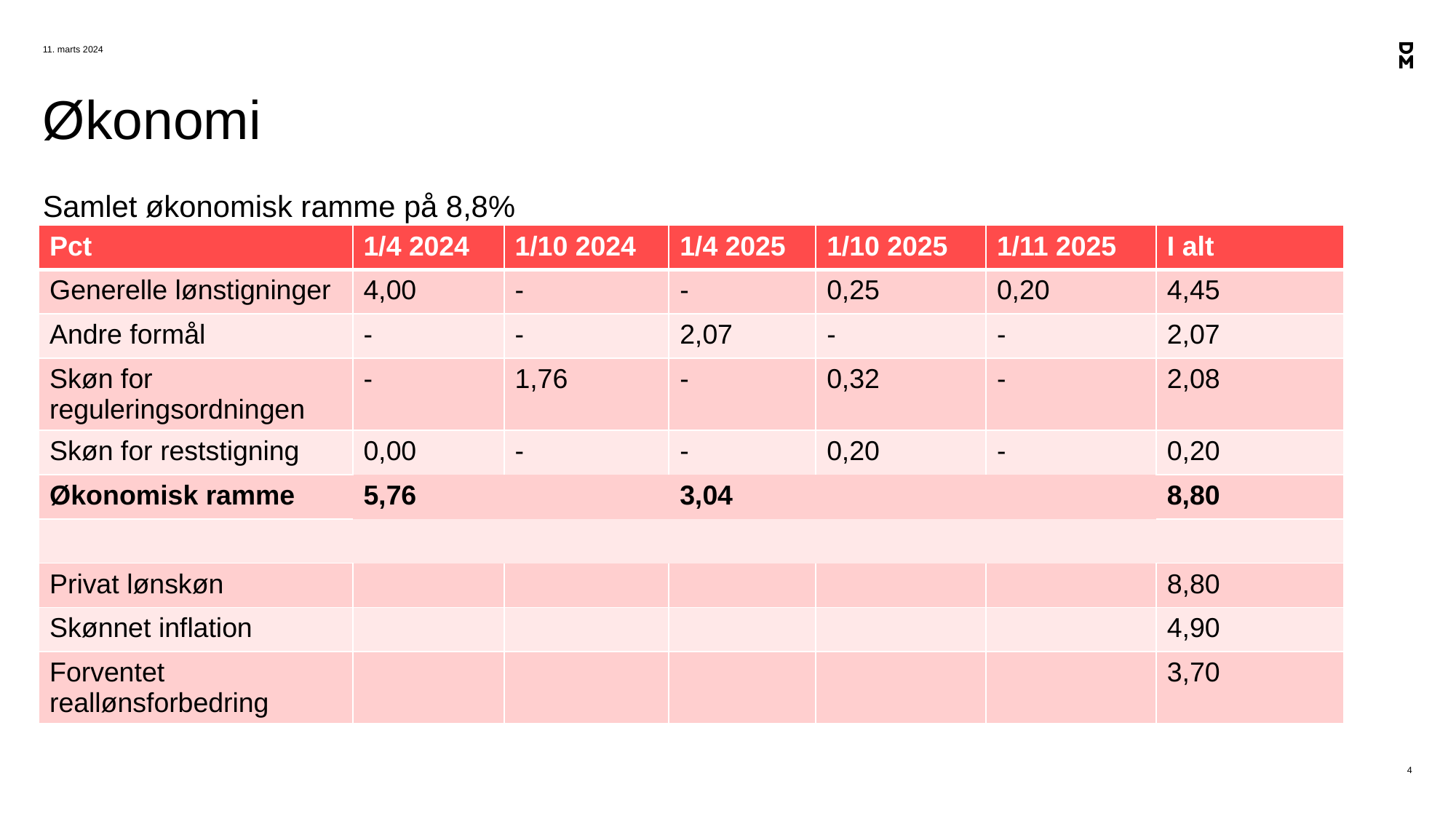

11. marts 2024

# Økonomi
Samlet økonomisk ramme på 8,8%
| Pct | 1/4 2024 | 1/10 2024 | 1/4 2025 | 1/10 2025 | 1/11 2025 | I alt |
| --- | --- | --- | --- | --- | --- | --- |
| Generelle lønstigninger | 4,00 | - | - | 0,25 | 0,20 | 4,45 |
| Andre formål | - | - | 2,07 | - | - | 2,07 |
| Skøn for reguleringsordningen | - | 1,76 | - | 0,32 | - | 2,08 |
| Skøn for reststigning | 0,00 | - | - | 0,20 | - | 0,20 |
| Økonomisk ramme | 5,76 |  | 3,04 |  |  | 8,80 |
|  |  |  |  |  |  |  |
| Privat lønskøn |  |  |  |  |  | 8,80 |
| Skønnet inflation |  |  |  |  |  | 4,90 |
| Forventet reallønsforbedring |  |  |  |  |  | 3,70 |
4